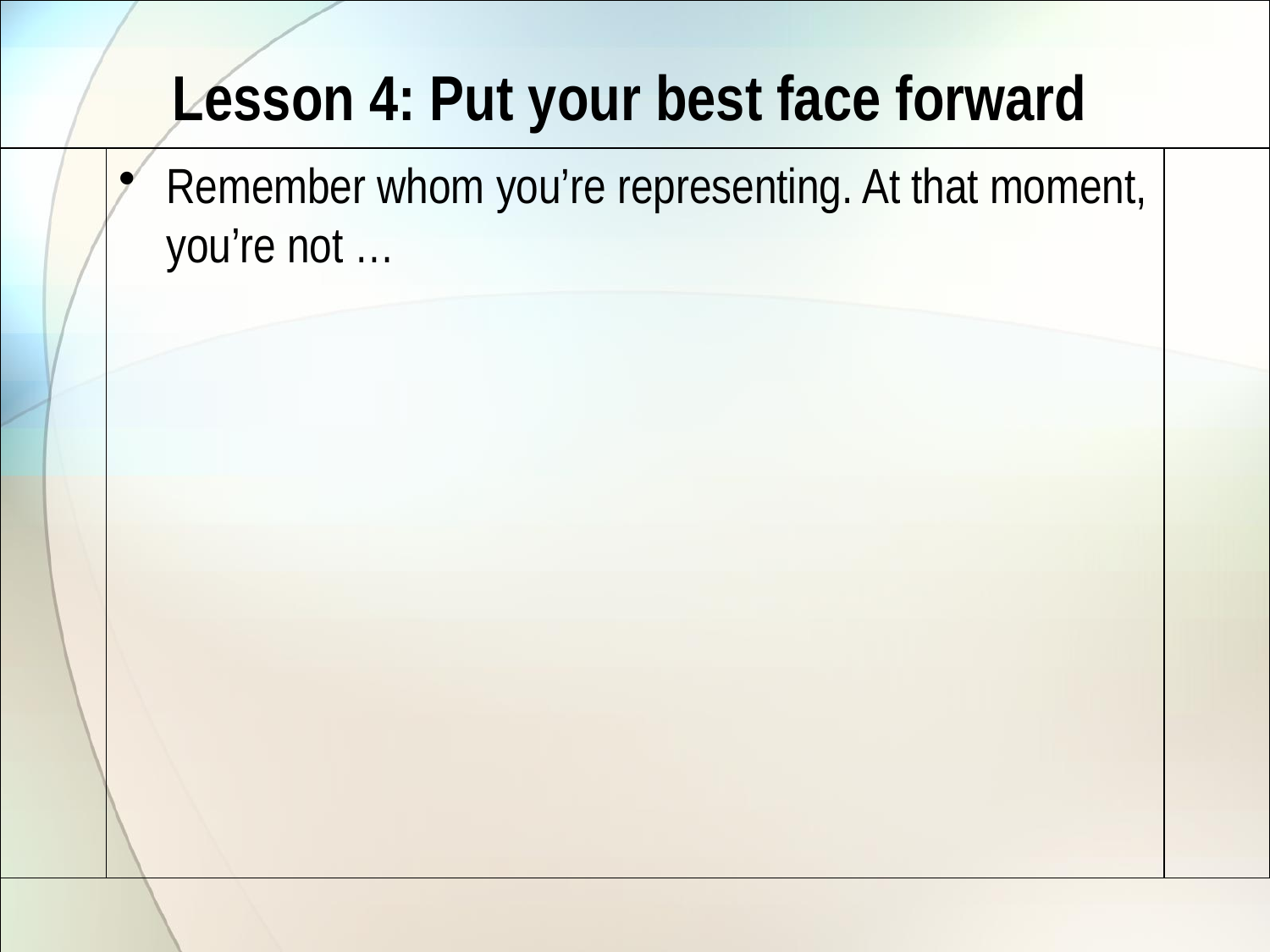

# Lesson 4: Put your best face forward
Remember whom you’re representing. At that moment, you’re not …